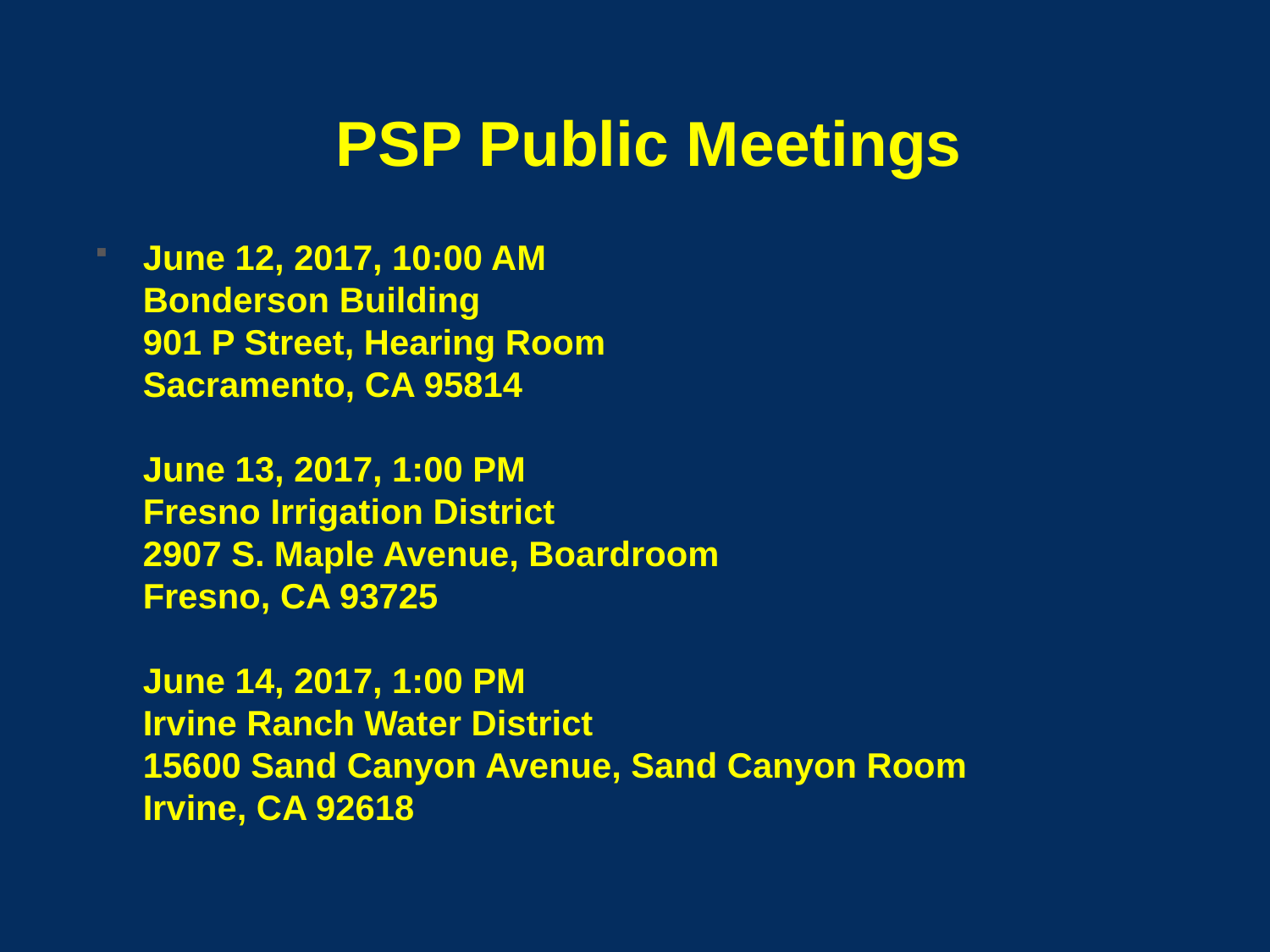

# PSP Public Meetings
June 12, 2017, 10:00 AM
Bonderson Building
901 P Street, Hearing Room
Sacramento, CA 95814
June 13, 2017, 1:00 PM
Fresno Irrigation District
2907 S. Maple Avenue, Boardroom
Fresno, CA 93725
June 14, 2017, 1:00 PM
Irvine Ranch Water District
15600 Sand Canyon Avenue, Sand Canyon Room
Irvine, CA 92618